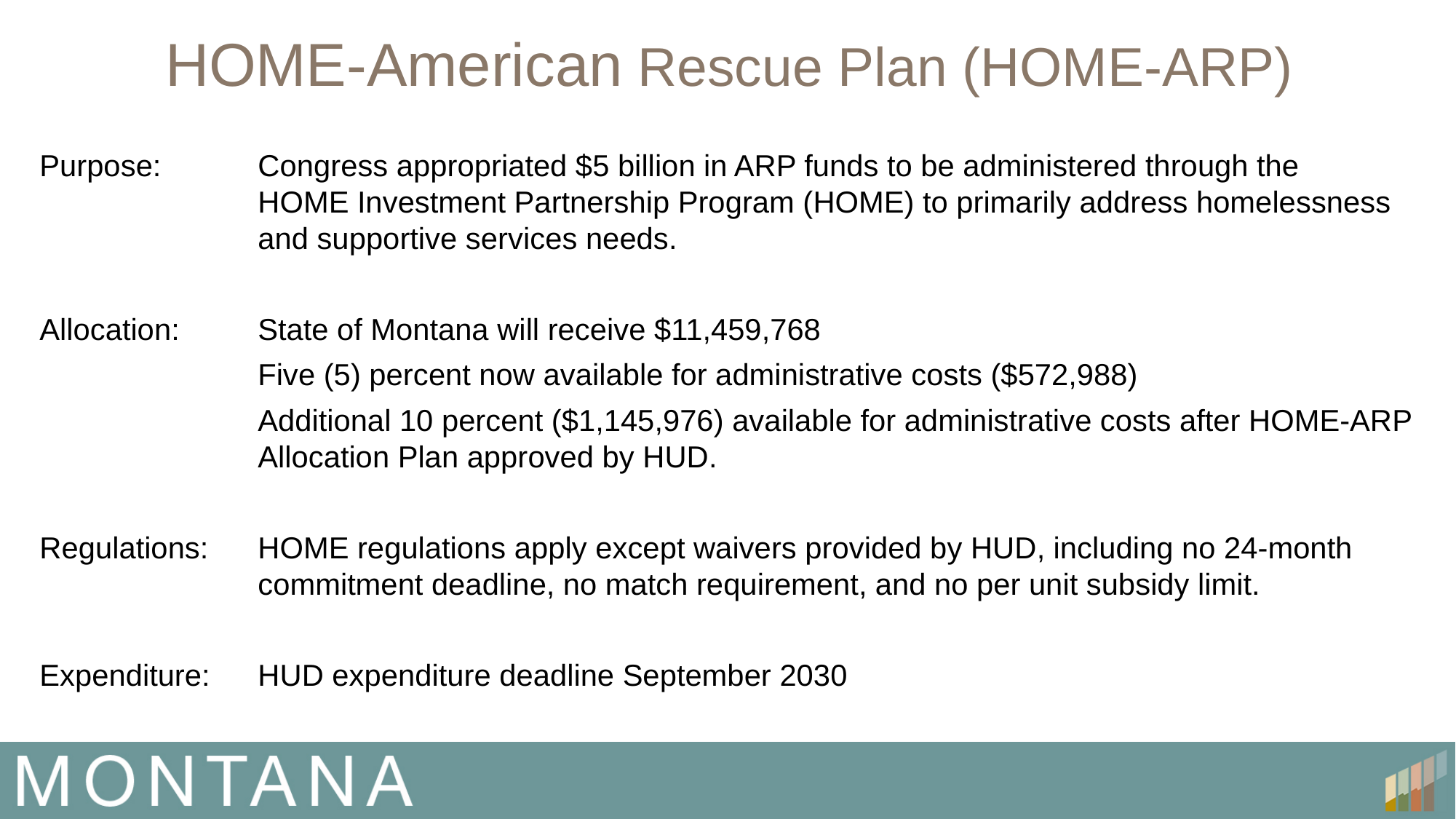

# HOME-American Rescue Plan (HOME-ARP)

Purpose:  	Congress appropriated $5 billion in ARP funds to be administered through the 			HOME Investment Partnership Program (HOME) to primarily address homelessness 		and supportive services needs.

Allocation:  	State of Montana will receive $11,459,768
		Five (5) percent now available for administrative costs ($572,988)
		Additional 10 percent ($1,145,976) available for administrative costs after HOME-ARP 		Allocation Plan approved by HUD.

Regulations:	HOME regulations apply except waivers provided by HUD, including no 24-month 		commitment deadline, no match requirement, and no per unit subsidy limit.

Expenditure:	HUD expenditure deadline September 2030